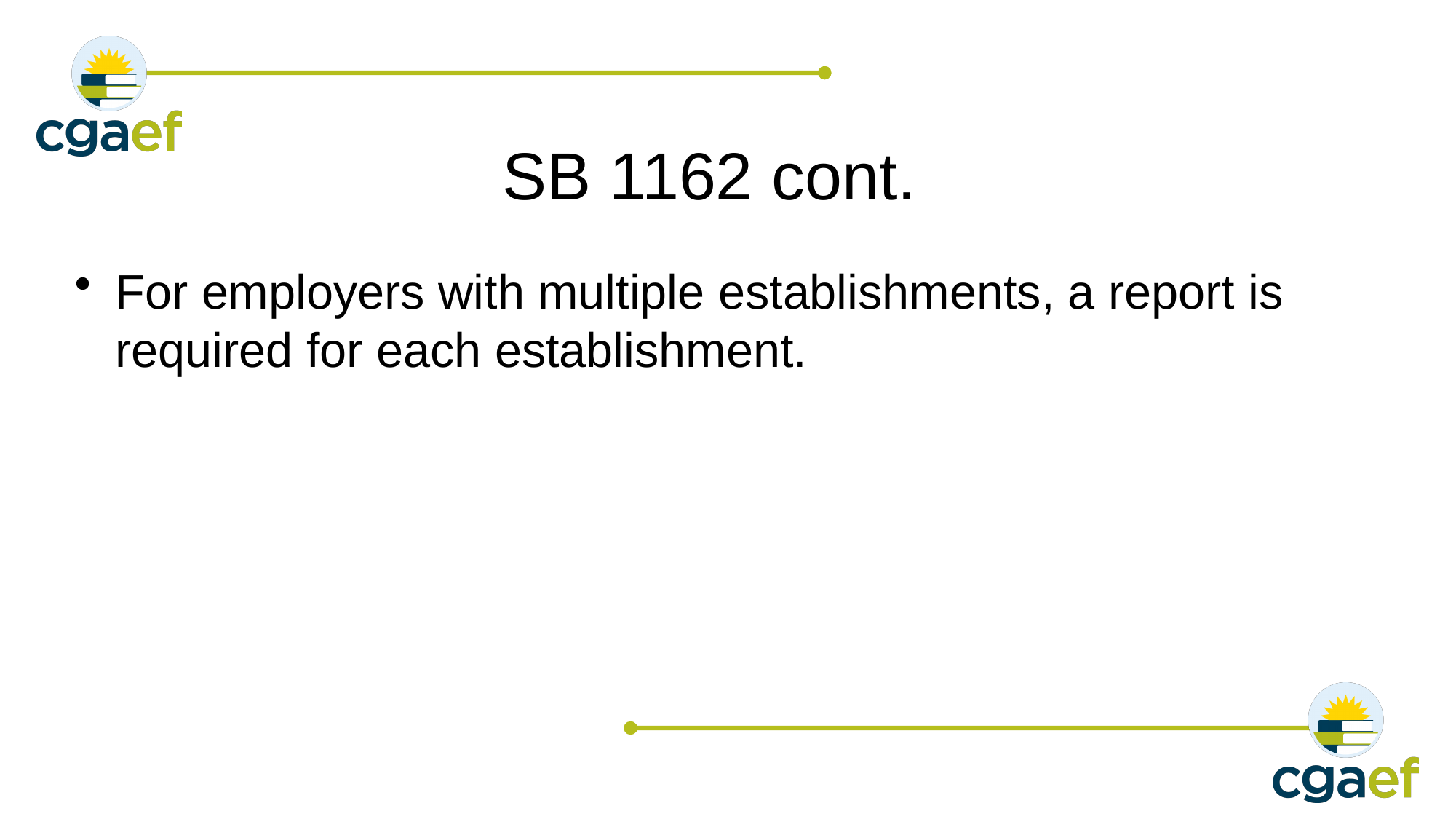

# SB 1162 cont.
For employers with multiple establishments, a report is required for each establishment.